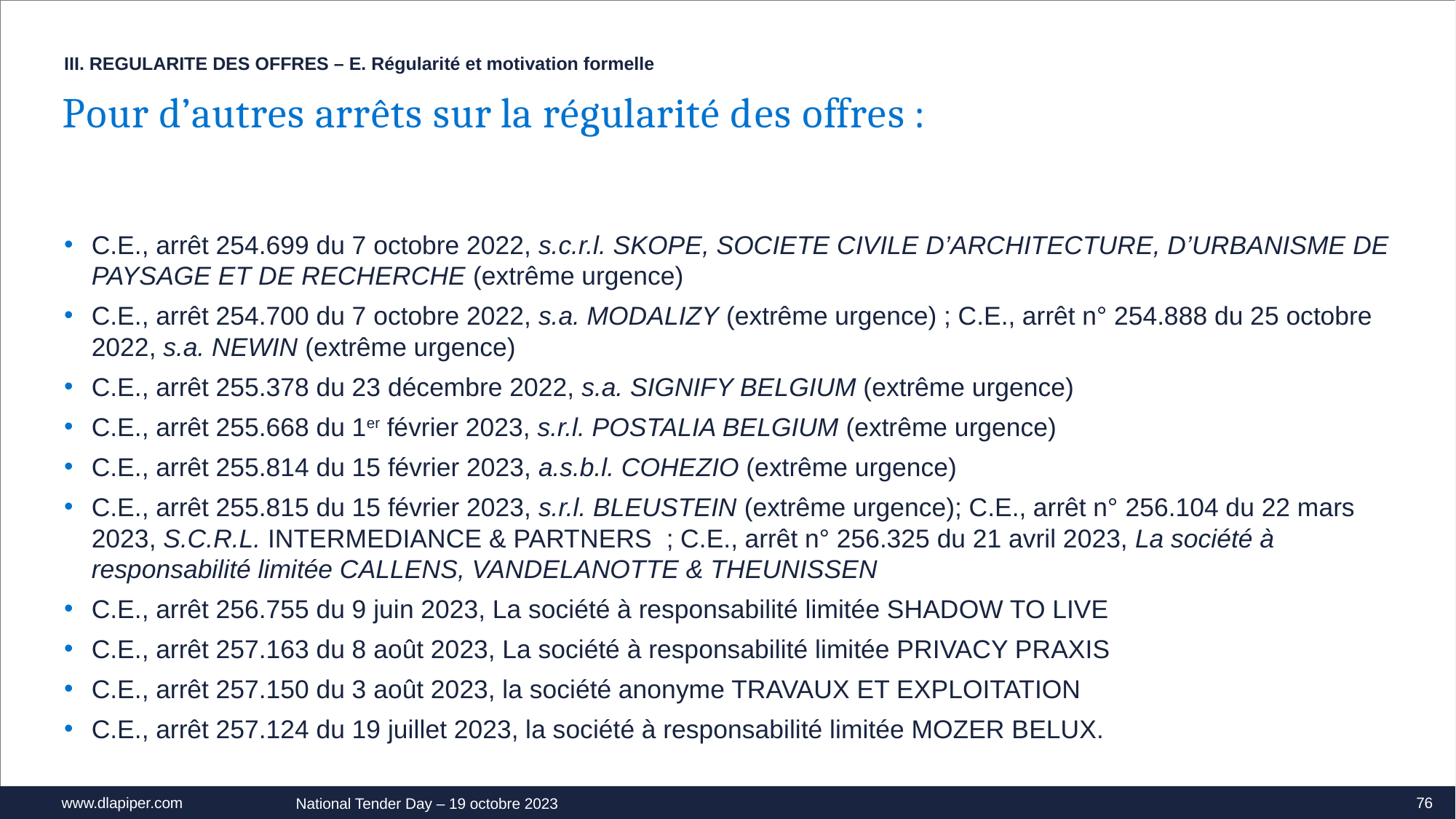

III. REGULARITE DES OFFRES – E. Régularité et motivation formelle
Pour d’autres arrêts sur la régularité des offres :
C.E., arrêt 254.699 du 7 octobre 2022, s.c.r.l. SKOPE, SOCIETE CIVILE D’ARCHITECTURE, D’URBANISME DE PAYSAGE ET DE RECHERCHE (extrême urgence)
C.E., arrêt 254.700 du 7 octobre 2022, s.a. MODALIZY (extrême urgence) ; C.E., arrêt n° 254.888 du 25 octobre 2022, s.a. NEWIN (extrême urgence)
C.E., arrêt 255.378 du 23 décembre 2022, s.a. SIGNIFY BELGIUM (extrême urgence)
C.E., arrêt 255.668 du 1er février 2023, s.r.l. POSTALIA BELGIUM (extrême urgence)
C.E., arrêt 255.814 du 15 février 2023, a.s.b.l. COHEZIO (extrême urgence)
C.E., arrêt 255.815 du 15 février 2023, s.r.l. BLEUSTEIN (extrême urgence); C.E., arrêt n° 256.104 du 22 mars 2023, S.C.R.L. INTERMEDIANCE & PARTNERS  ; C.E., arrêt n° 256.325 du 21 avril 2023, La société à responsabilité limitée CALLENS, VANDELANOTTE & THEUNISSEN
C.E., arrêt 256.755 du 9 juin 2023, La société à responsabilité limitée SHADOW TO LIVE
C.E., arrêt 257.163 du 8 août 2023, La société à responsabilité limitée PRIVACY PRAXIS
C.E., arrêt 257.150 du 3 août 2023, la société anonyme TRAVAUX ET EXPLOITATION
C.E., arrêt 257.124 du 19 juillet 2023, la société à responsabilité limitée MOZER BELUX.

76
National Tender Day – 19 octobre 2023